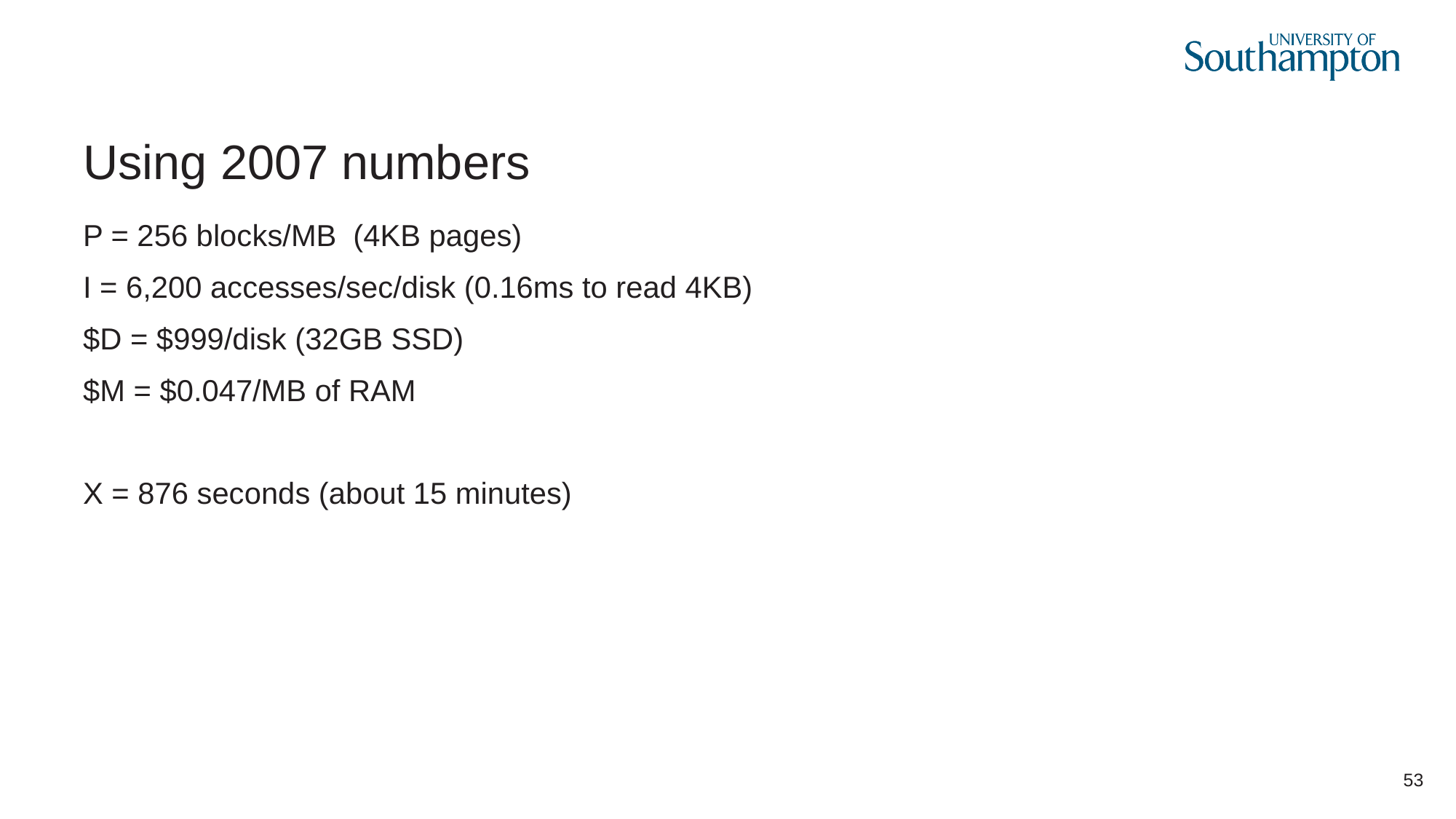

# Using 2007 numbers
P = 256 blocks/MB  (4KB pages)
I = 6,200 accesses/sec/disk (0.16ms to read 4KB)
$D = $999/disk (32GB SSD)
$M = $0.047/MB of RAM

X = 876 seconds (about 15 minutes)